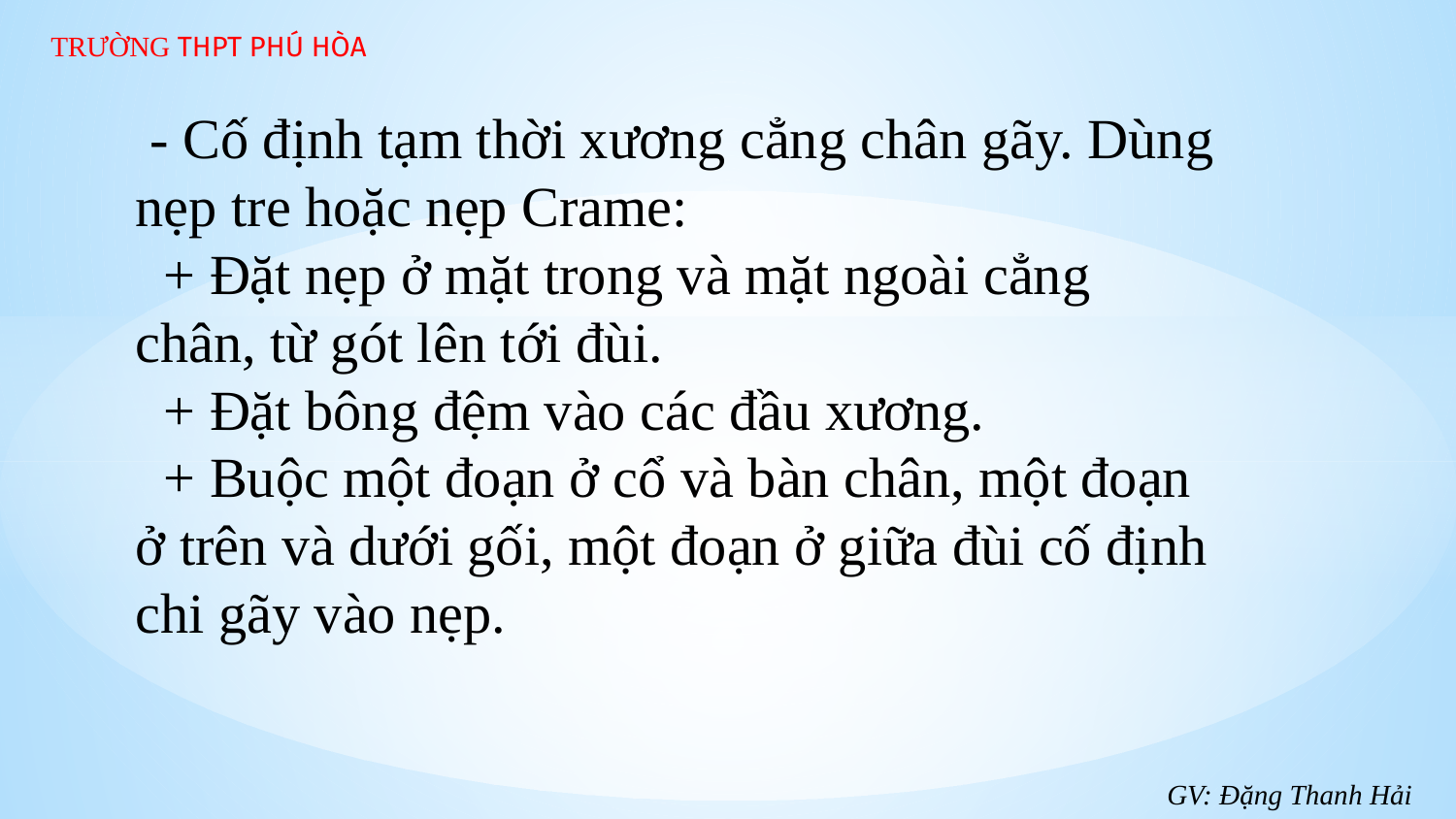

TRƯỜNG THPT PHÚ HÒA
 - Cố định tạm thời xương cẳng chân gãy. Dùng nẹp tre hoặc nẹp Crame:
  + Đặt nẹp ở mặt trong và mặt ngoài cẳng chân, từ gót lên tới đùi.
  + Đặt bông đệm vào các đầu xương.
  + Buộc một đoạn ở cổ và bàn chân, một đoạn ở trên và dưới gối, một đoạn ở giữa đùi cố định chi gãy vào nẹp.
GV: Đặng Thanh Hải